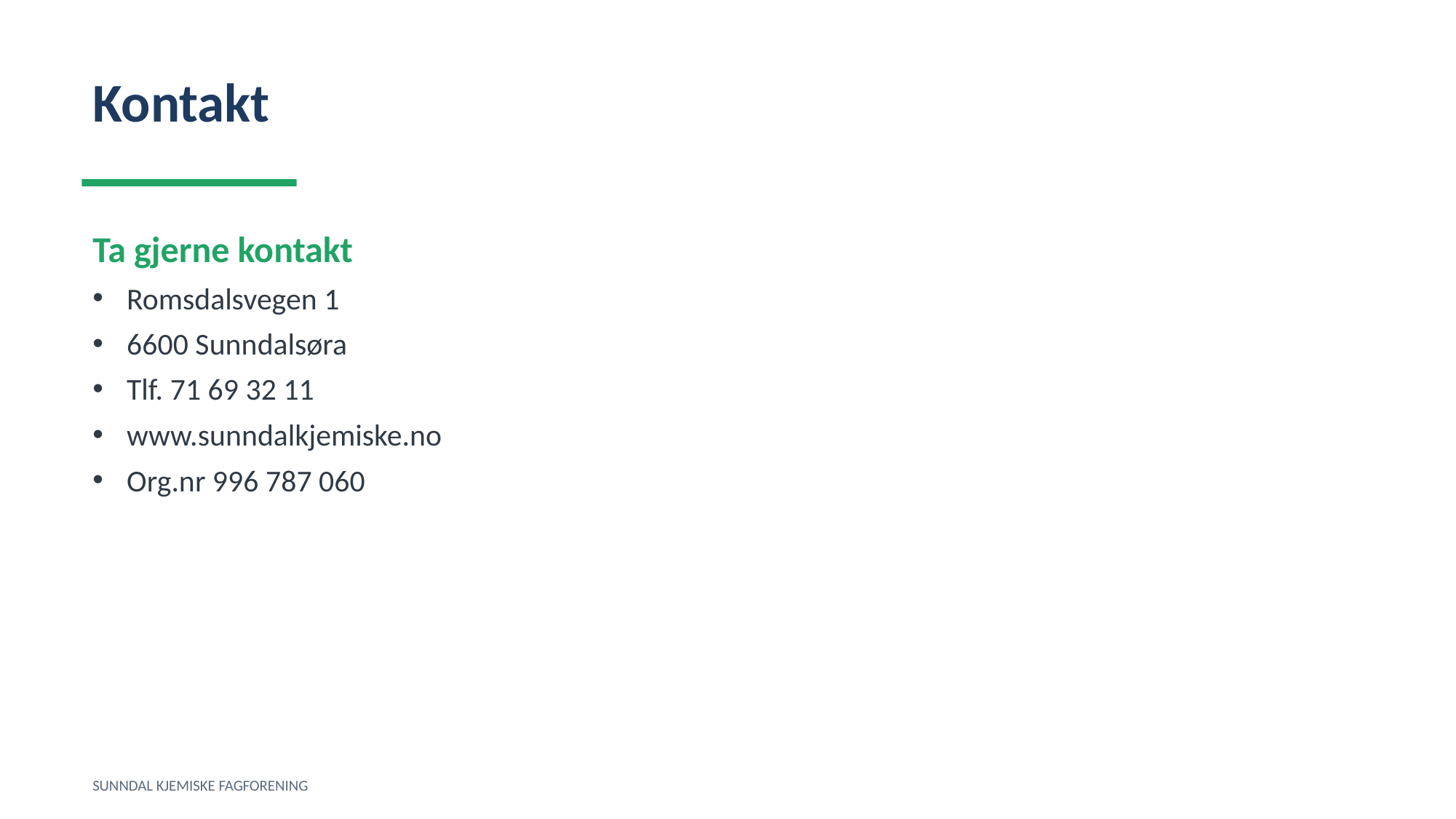

Kontakt

Ta gjerne kontakt
Romsdalsvegen 1
6600 Sunndalsøra
Tlf. 71 69 32 11
www.sunndalkjemiske.no
Org.nr 996 787 060
SUNNDAL KJEMISKE FAGFORENING